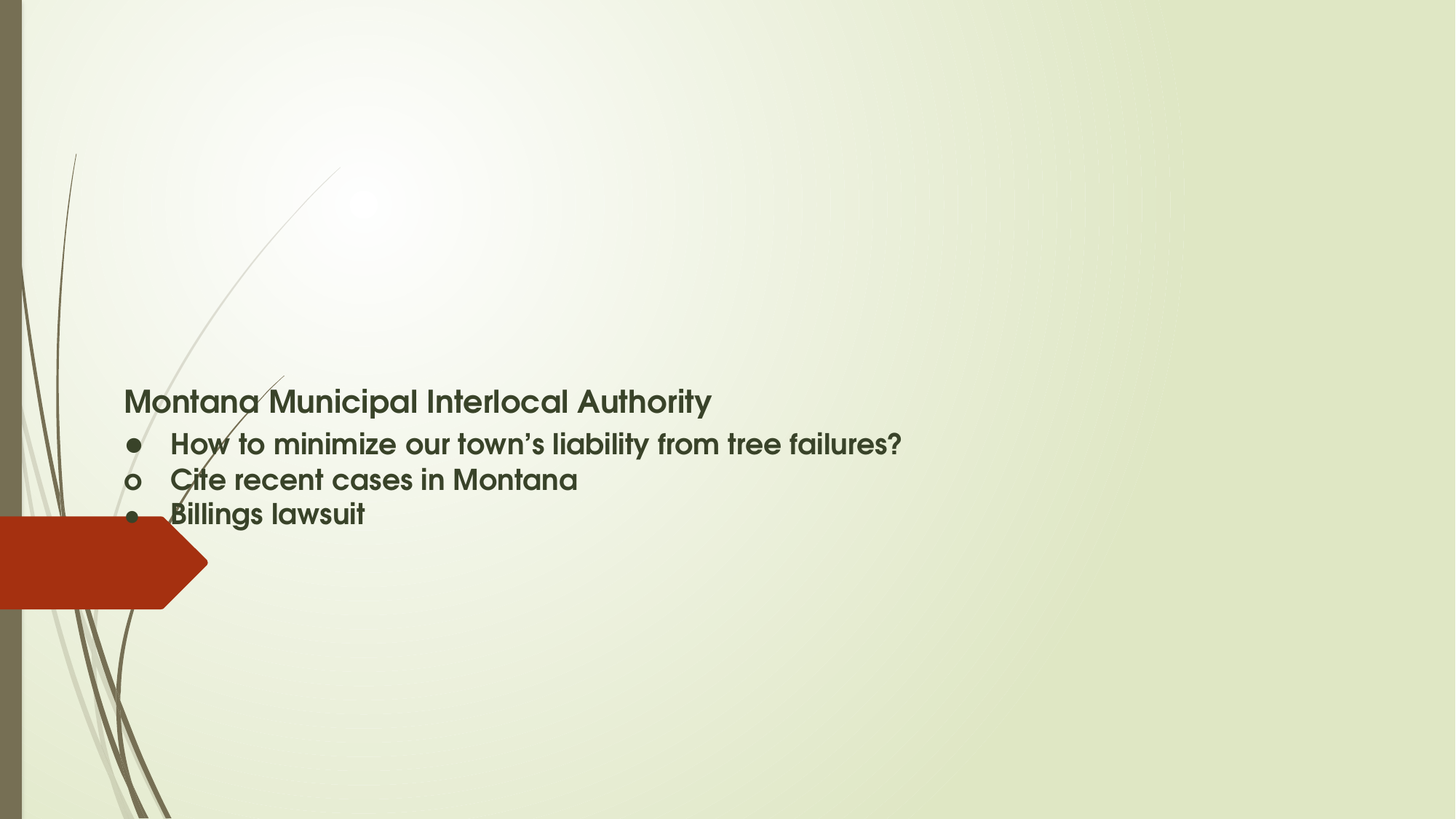

# Montana Municipal Interlocal Authority •	How to minimize our town’s liability from tree failures? o	Cite recent cases in Montana •	Billings lawsuit